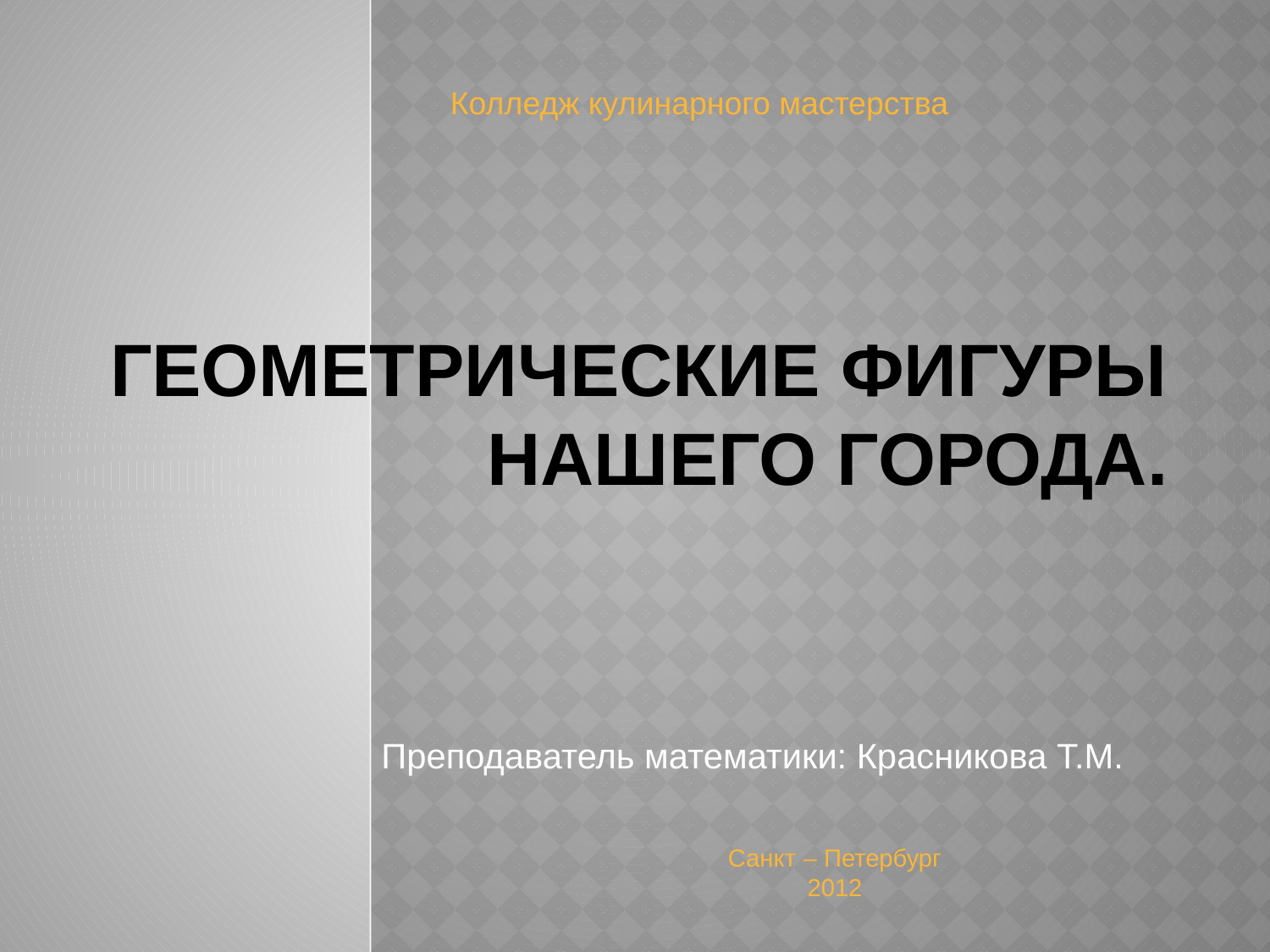

Колледж кулинарного мастерства
# Геометрические фигуры нашего города.
Преподаватель математики: Красникова Т.М.

Санкт – Петербург
2012